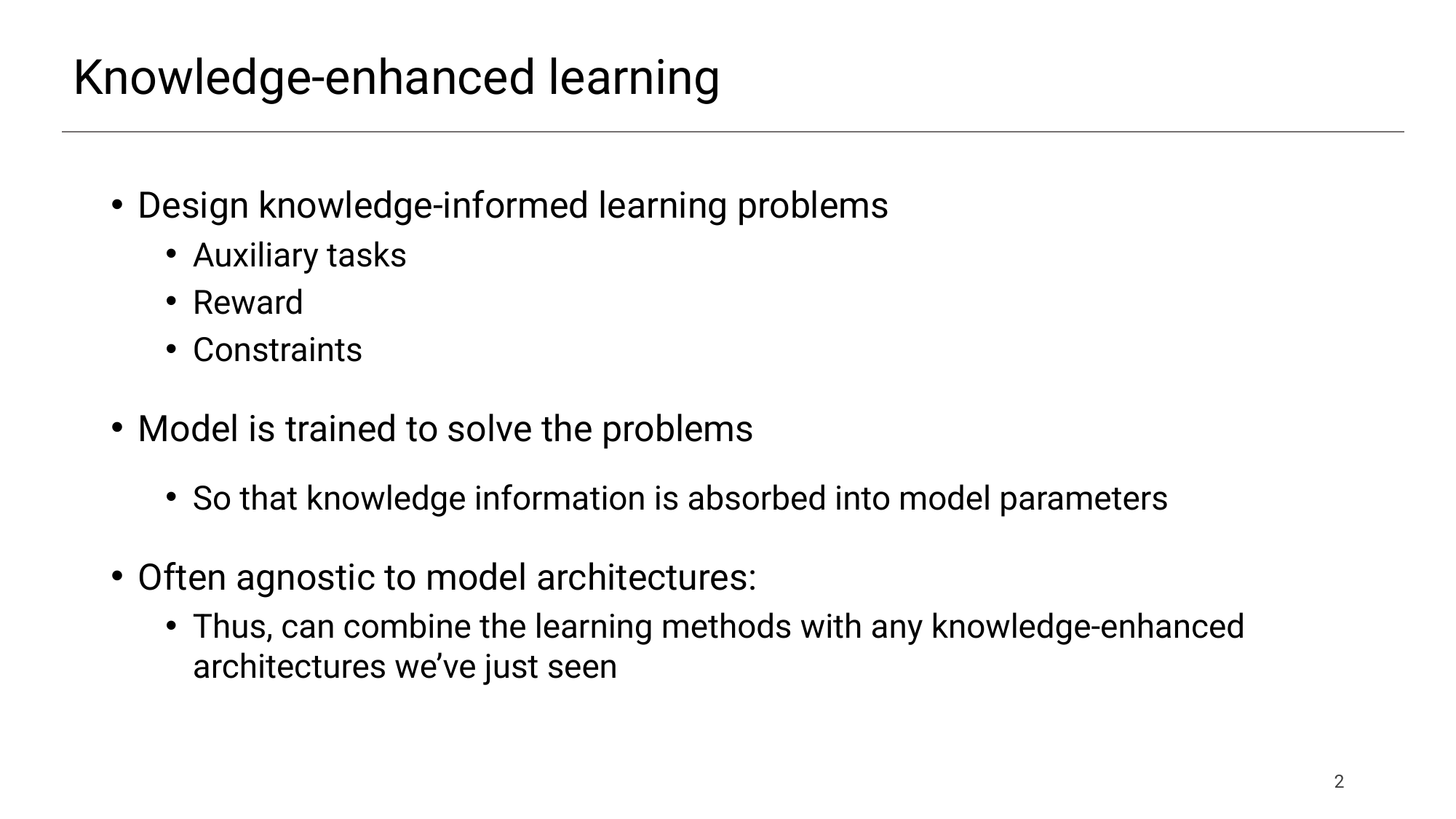

# Knowledge-enhanced learning
Design knowledge-informed learning problems
Auxiliary tasks
Reward
Constraints
Model is trained to solve the problems
So that knowledge information is absorbed into model parameters
Often agnostic to model architectures:
Thus, can combine the learning methods with any knowledge-enhanced architectures we’ve just seen

2